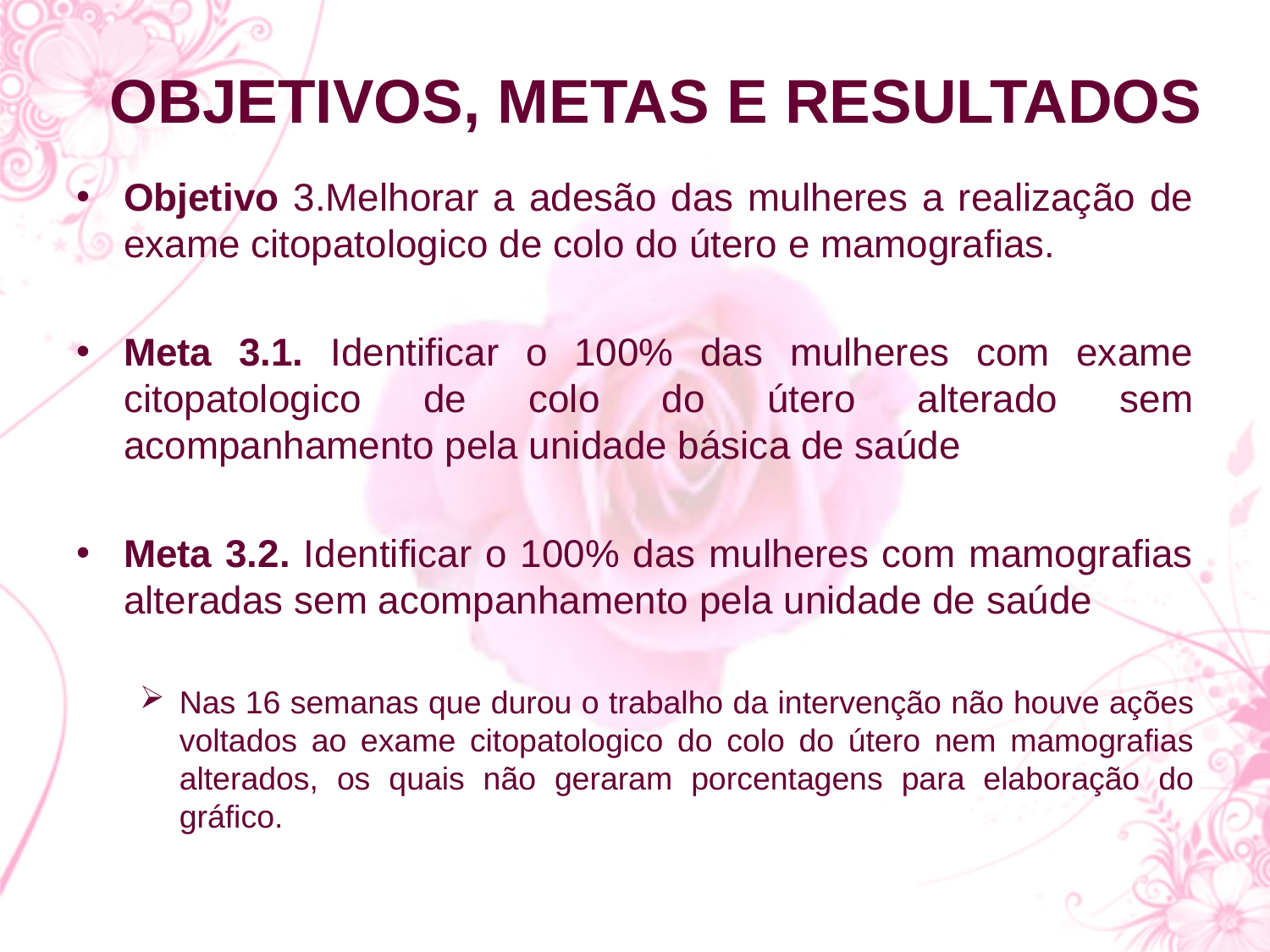

OBJETIVOS, METAS E RESULTADOS
Objetivo 3.Melhorar a adesão das mulheres a realização de exame citopatologico de colo do útero e mamografias.

Meta 3.1. Identificar o 100% das mulheres com exame citopatologico de colo do útero alterado sem acompanhamento pela unidade básica de saúde

Meta 3.2. Identificar o 100% das mulheres com mamografias alteradas sem acompanhamento pela unidade de saúde

Nas 16 semanas que durou o trabalho da intervenção não houve ações voltados ao exame citopatologico do colo do útero nem mamografias alterados, os quais não geraram porcentagens para elaboração do gráfico.